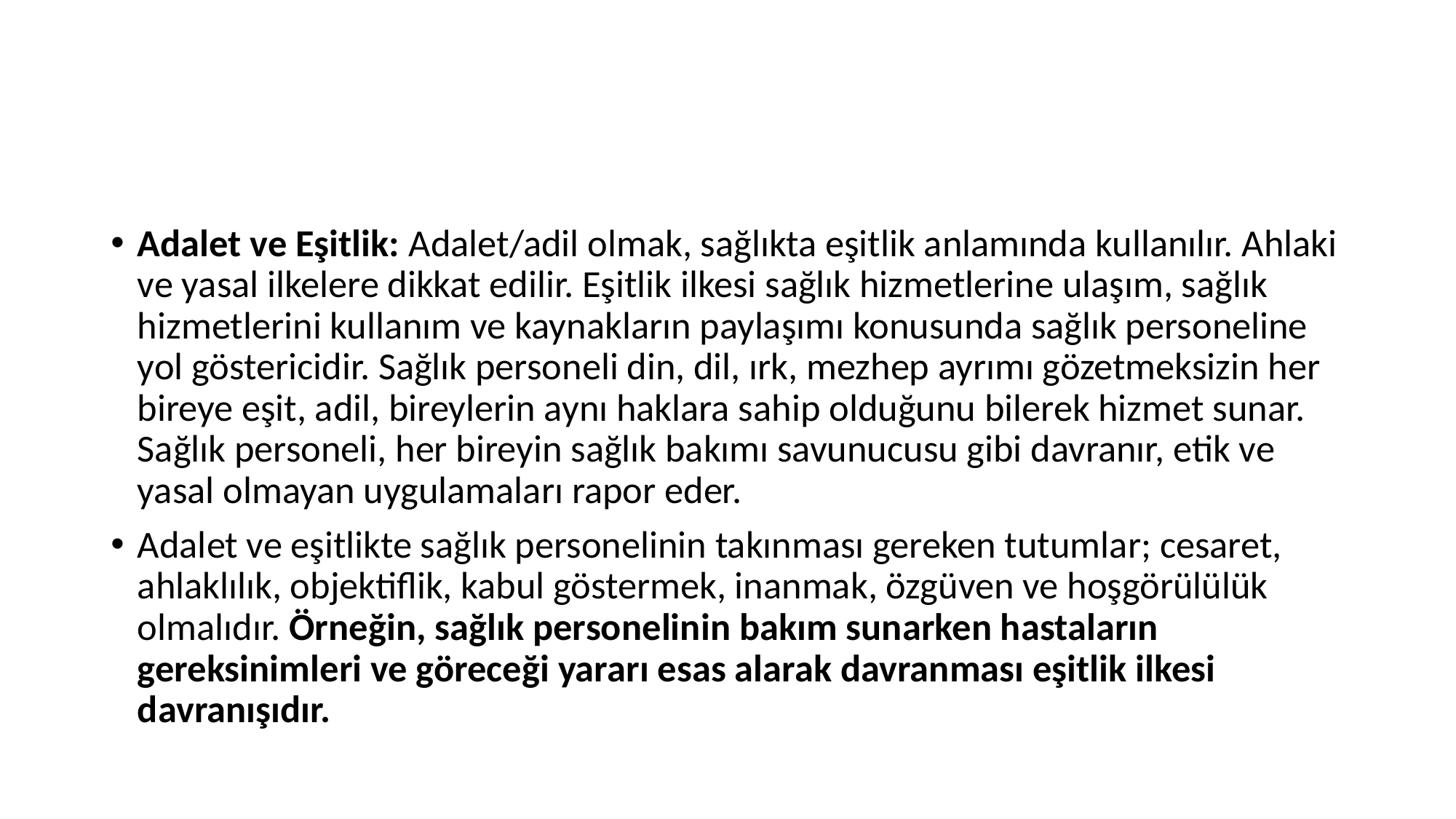

#
Adalet ve Eşitlik: Adalet/adil olmak, sağlıkta eşitlik anlamında kullanılır. Ahlaki ve yasal ilkelere dikkat edilir. Eşitlik ilkesi sağlık hizmetlerine ulaşım, sağlık hizmetlerini kullanım ve kaynakların paylaşımı konusunda sağlık personeline yol göstericidir. Sağlık personeli din, dil, ırk, mezhep ayrımı gözetmeksizin her bireye eşit, adil, bireylerin aynı haklara sahip olduğunu bilerek hizmet sunar. Sağlık personeli, her bireyin sağlık bakımı savunucusu gibi davranır, etik ve yasal olmayan uygulamaları rapor eder.
Adalet ve eşitlikte sağlık personelinin takınması gereken tutumlar; cesaret, ahlaklılık, objektiflik, kabul göstermek, inanmak, özgüven ve hoşgörülülük olmalıdır. Örneğin, sağlık personelinin bakım sunarken hastaların gereksinimleri ve göreceği yararı esas alarak davranması eşitlik ilkesi davranışıdır.